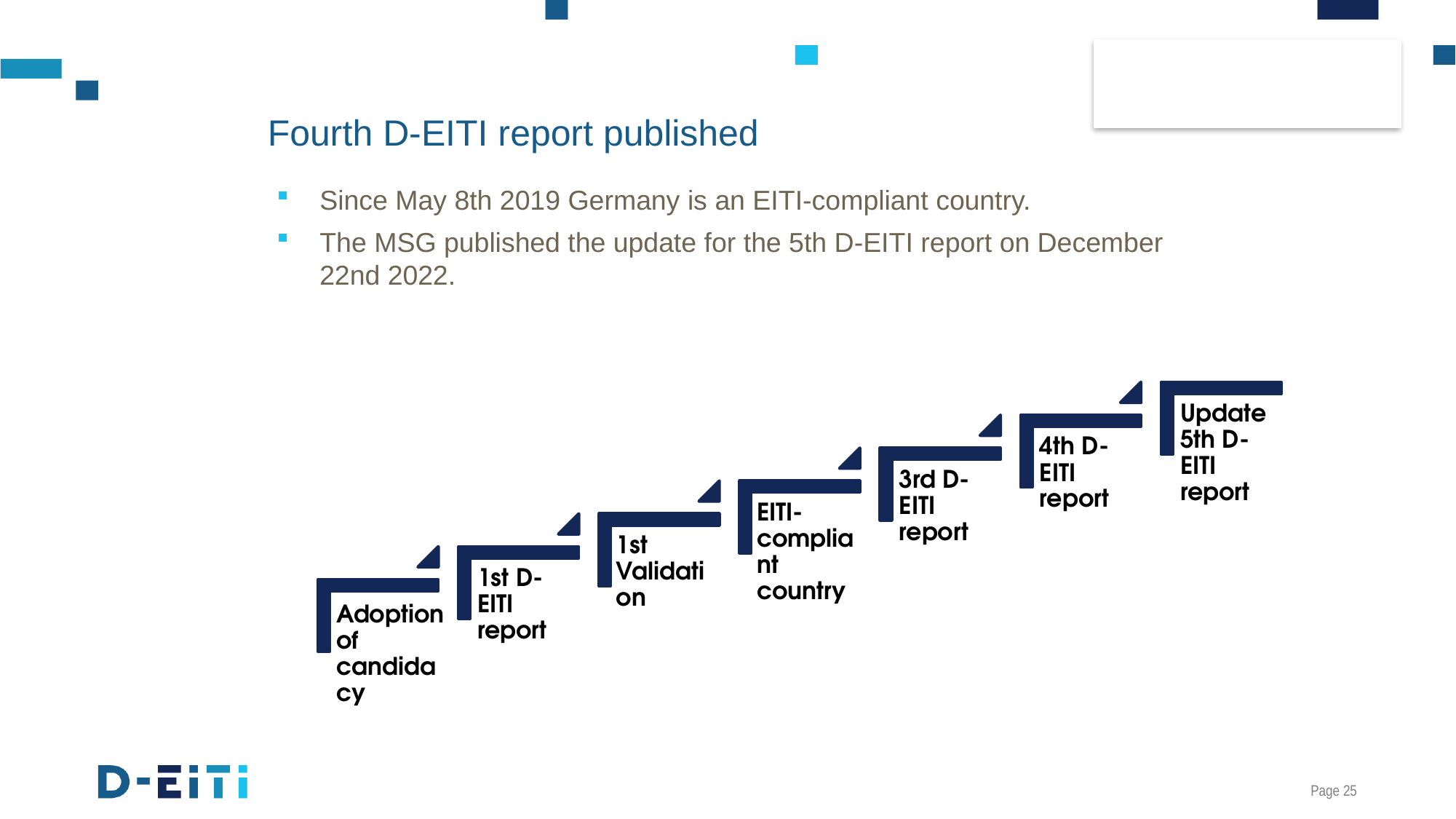

# Fourth D-EITI report published
Since May 8th 2019 Germany is an EITI-compliant country.
The MSG published the update for the 5th D-EITI report on December 22nd 2022.

Adoption of candidacy
1st D-EITI report
1st Validation
EITI-compliant country
3rd D-EITI report
4th D-EITI report
Update 5th D-EITI report